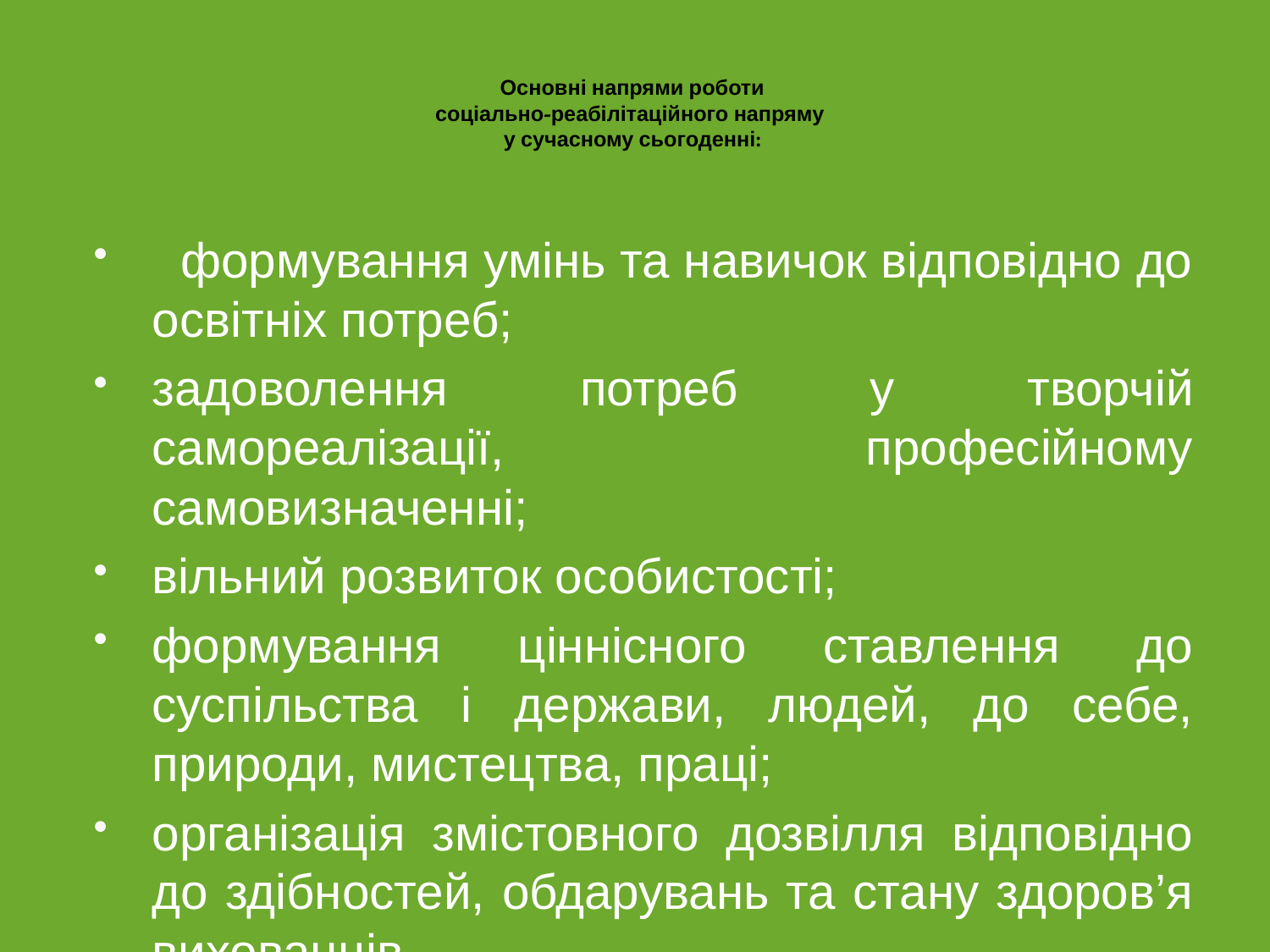

# Основні напрями роботи соціально-реабілітаційного напряму у сучасному сьогоденні:
  формування умінь та навичок відповідно до освітніх потреб;
задоволення потреб у творчій самореалізації, професійному самовизначенні;
вільний розвиток особистості;
формування ціннісного ставлення до суспільства і держави, людей, до себе, природи, мистецтва, праці;
організація змістовного дозвілля відповідно до здібностей, обдарувань та стану здоров’я вихованців.